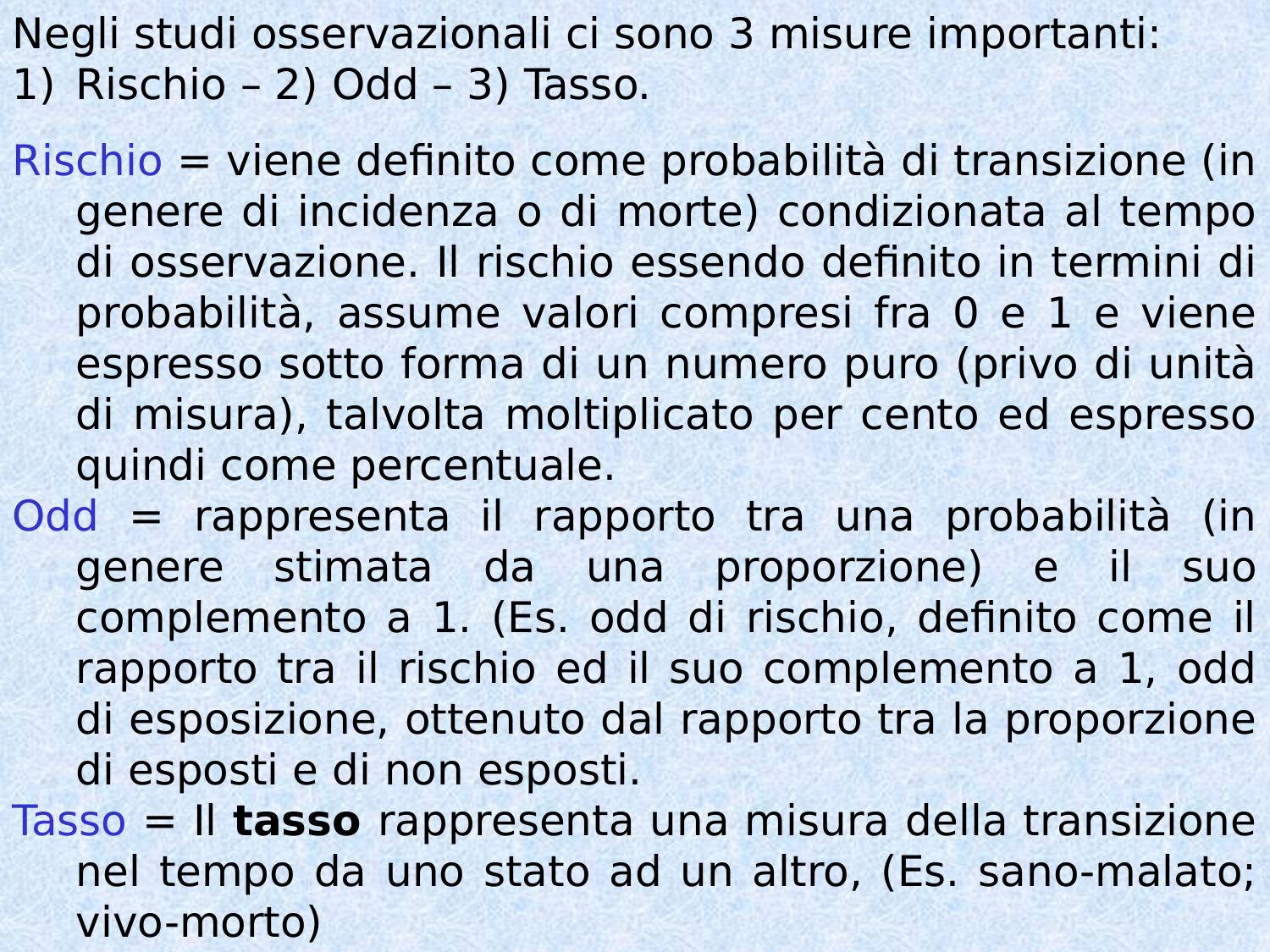

Negli studi osservazionali ci sono 3 misure importanti:
Rischio – 2) Odd – 3) Tasso.

Rischio = viene definito come probabilità di transizione (in genere di incidenza o di morte) condizionata al tempo di osservazione. Il rischio essendo definito in termini di probabilità, assume valori compresi fra 0 e 1 e viene espresso sotto forma di un numero puro (privo di unità di misura), talvolta moltiplicato per cento ed espresso quindi come percentuale.
Odd = rappresenta il rapporto tra una probabilità (in genere stimata da una proporzione) e il suo complemento a 1. (Es. odd di rischio, definito come il rapporto tra il rischio ed il suo complemento a 1, odd di esposizione, ottenuto dal rapporto tra la proporzione di esposti e di non esposti.
Tasso = Il tasso rappresenta una misura della transizione nel tempo da uno stato ad un altro, (Es. sano-malato; vivo-morto)